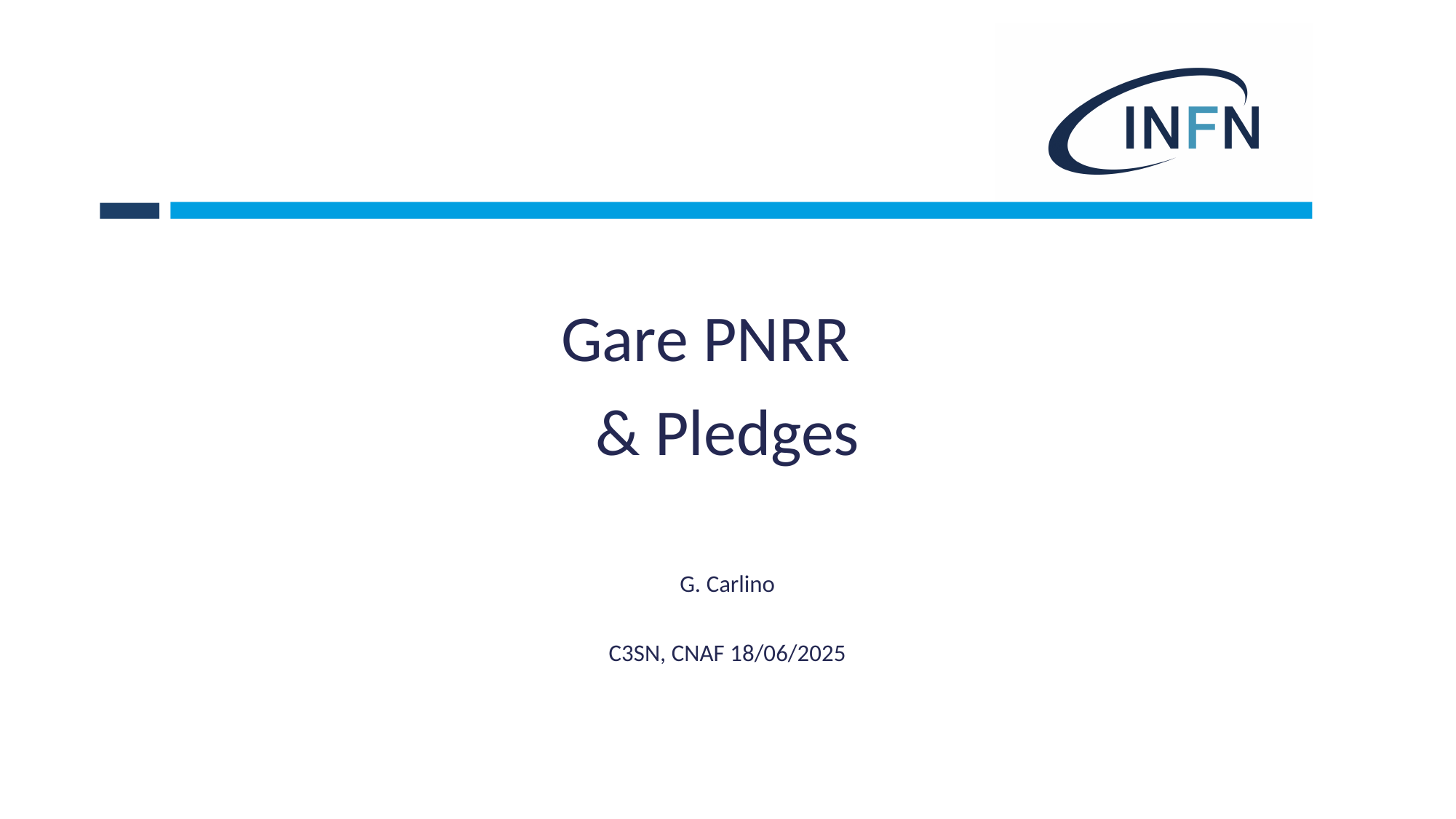

Gare PNRR
& Pledges
G. Carlino
C3SN, CNAF 18/06/2025